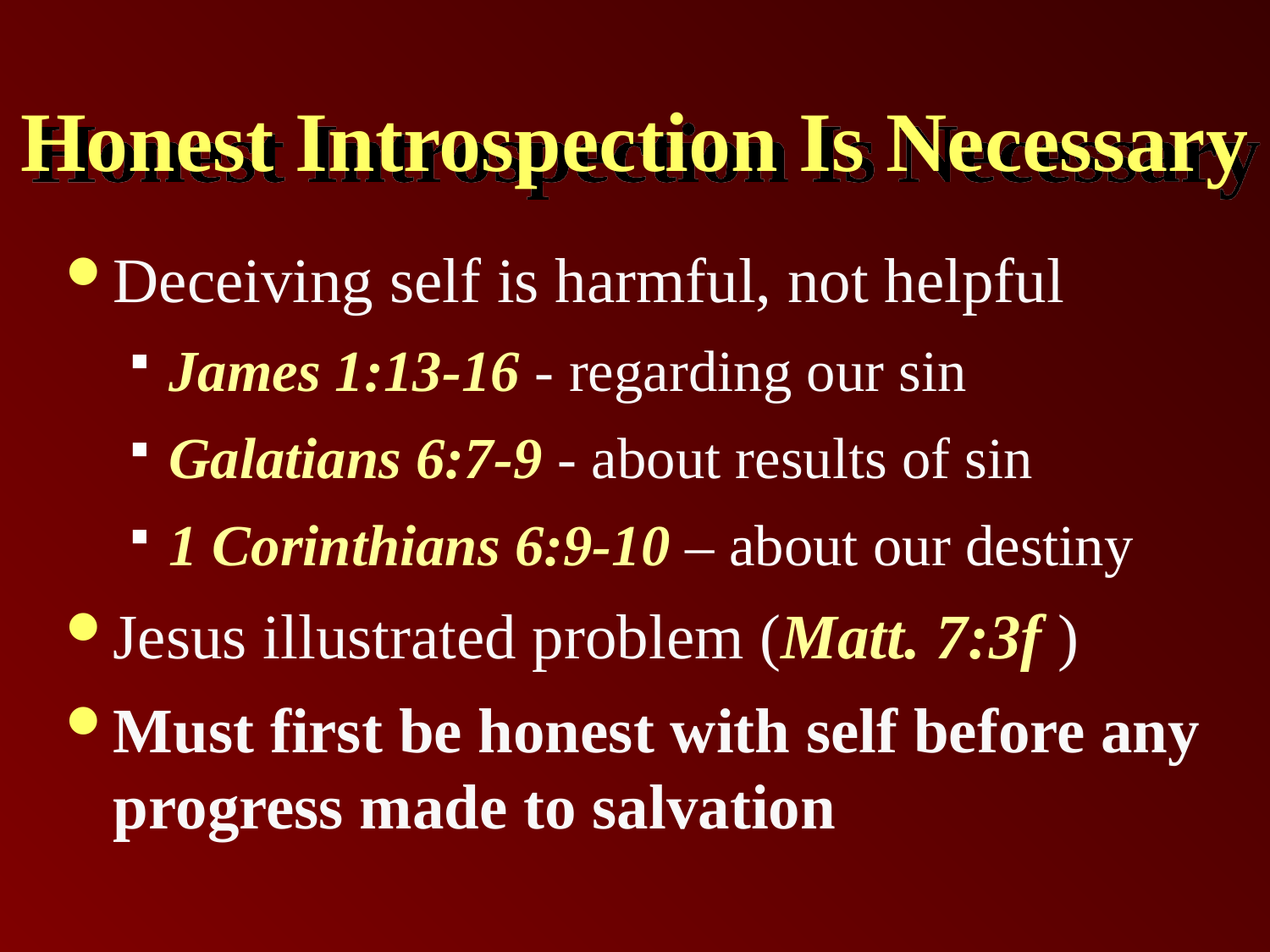

# Honest Introspection Is Necessary
Deceiving self is harmful, not helpful
James 1:13-16 - regarding our sin
Galatians 6:7-9 - about results of sin
1 Corinthians 6:9-10 – about our destiny
Jesus illustrated problem (Matt. 7:3f )
Must first be honest with self before any progress made to salvation